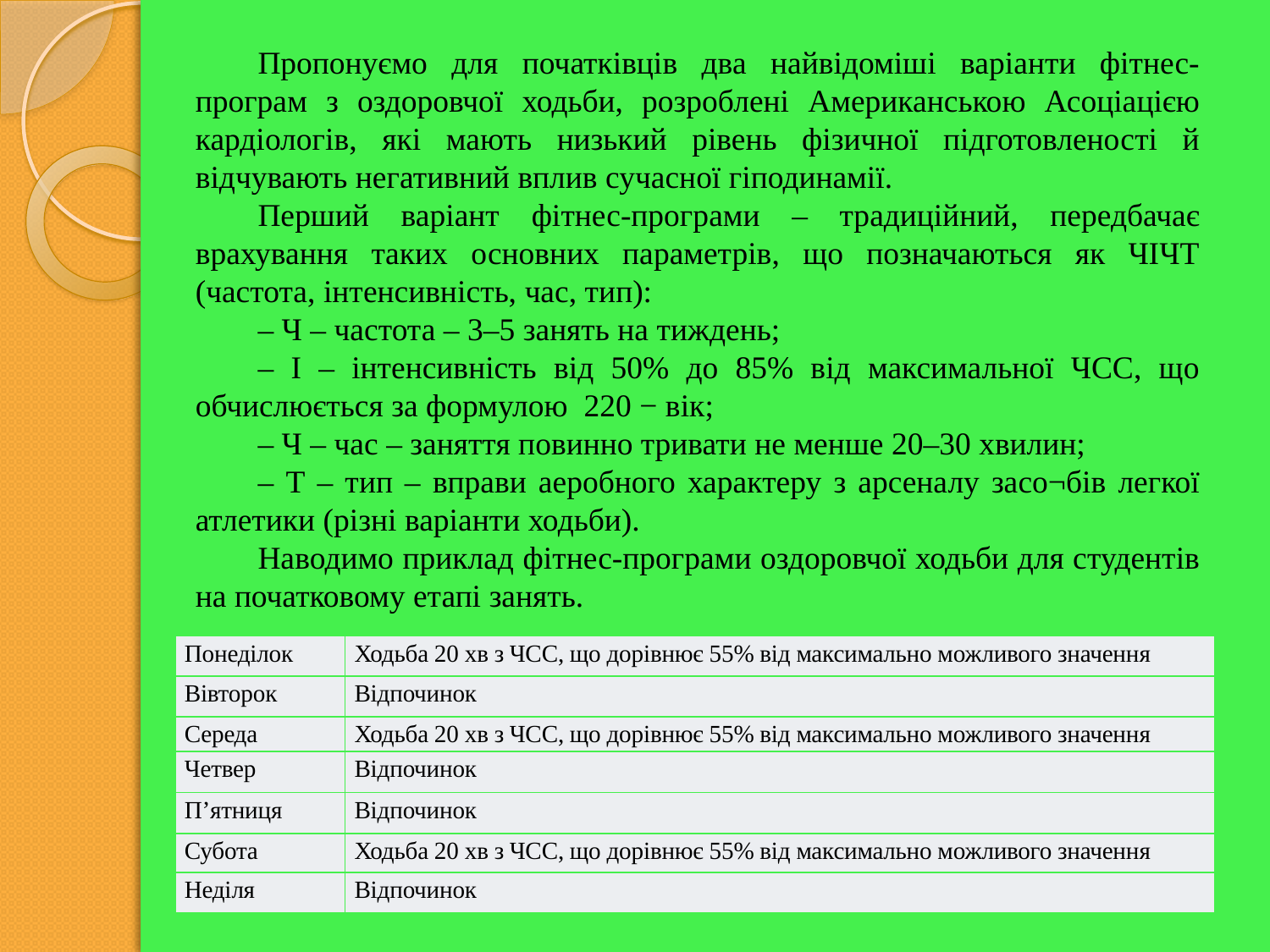

Пропонуємо для початківців два найвідоміші варіанти фітнес-програм з оздоровчої ходьби, розроблені Американською Асоціацією кардіологів, які мають низький рівень фізичної підготовленості й відчувають негативний вплив сучасної гіподинамії.
Перший варіант фітнес-програми – традиційний, передбачає врахування таких основних параметрів, що позначаються як ЧІЧТ (частота, інтенсивність, час, тип):
– Ч – частота – 3–5 занять на тиждень;
– І – інтенсивність від 50% до 85% від максимальної ЧСС, що обчислюється за формулою  220 − вік;
– Ч – час – заняття повинно тривати не менше 20–30 хвилин;
– Т – тип – вправи аеробного характеру з арсеналу засо¬бів легкої атлетики (різні варіанти ходьби).
Наводимо приклад фітнес-програми оздоровчої ходьби для студентів на початковому етапі занять.
| Понеділок | Ходьба 20 хв з ЧСС, що дорівнює 55% від максимально можливого значення |
| --- | --- |
| Вівторок | Відпочинок |
| Середа | Ходьба 20 хв з ЧСС, що дорівнює 55% від максимально можливого значення |
| Четвер | Відпочинок |
| П’ятниця | Відпочинок |
| Субота | Ходьба 20 хв з ЧСС, що дорівнює 55% від максимально можливого значення |
| Неділя | Відпочинок |